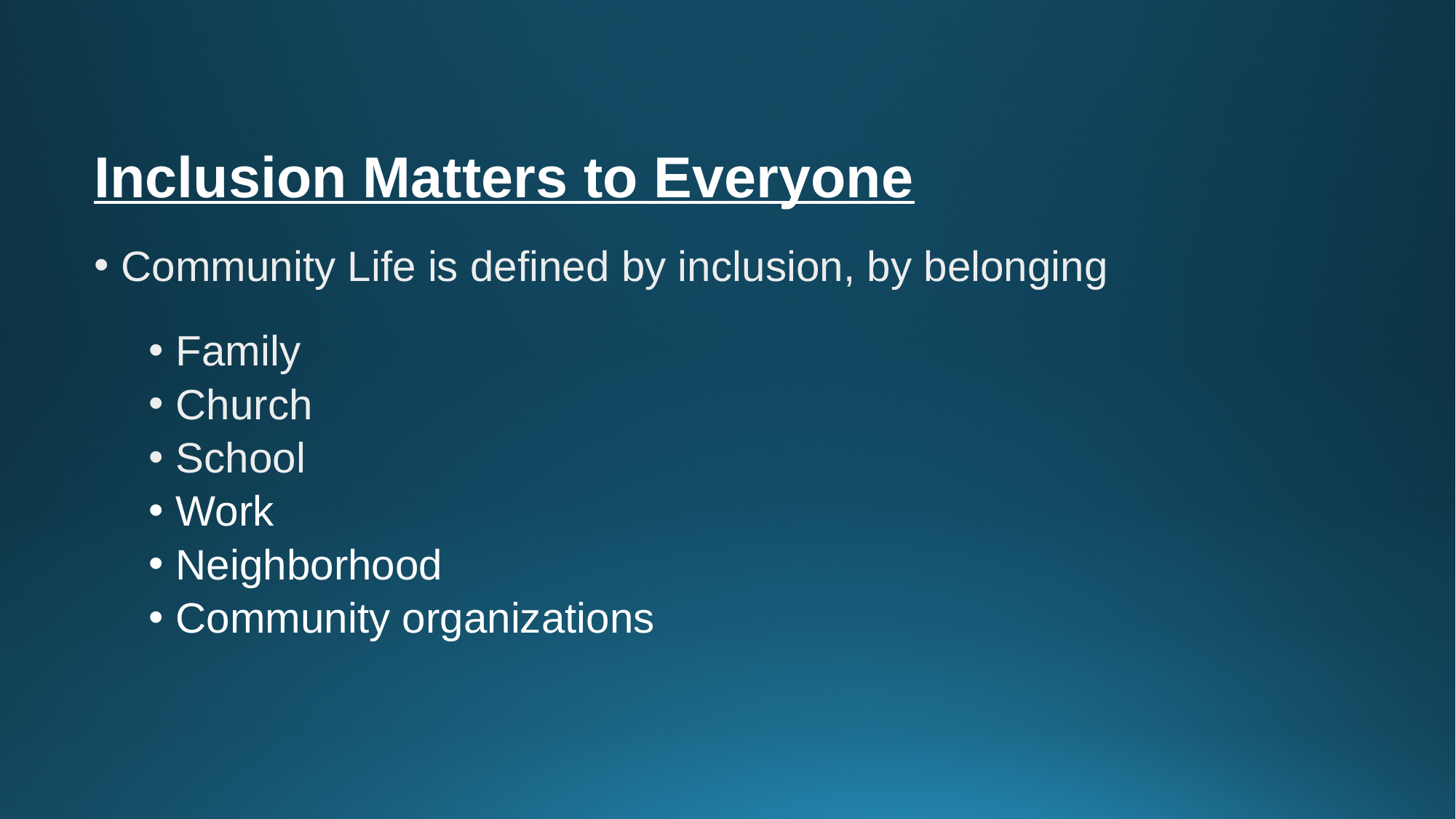

# Inclusion Matters to Everyone

Community Life is defined by inclusion, by belonging

Family
Church
School
Work
Neighborhood
Community organizations